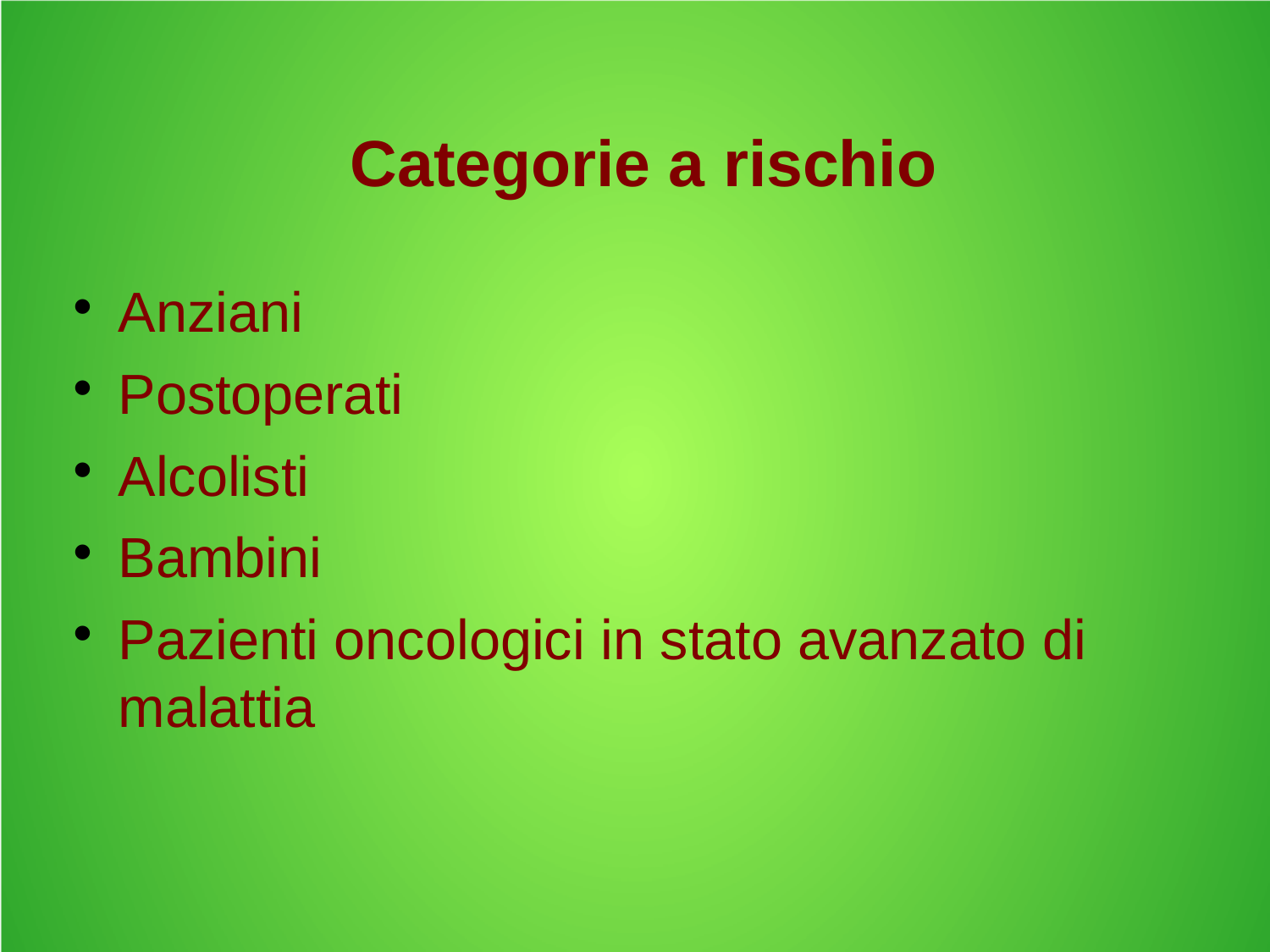

# Categorie a rischio
Anziani
Postoperati
Alcolisti
Bambini
Pazienti oncologici in stato avanzato di malattia